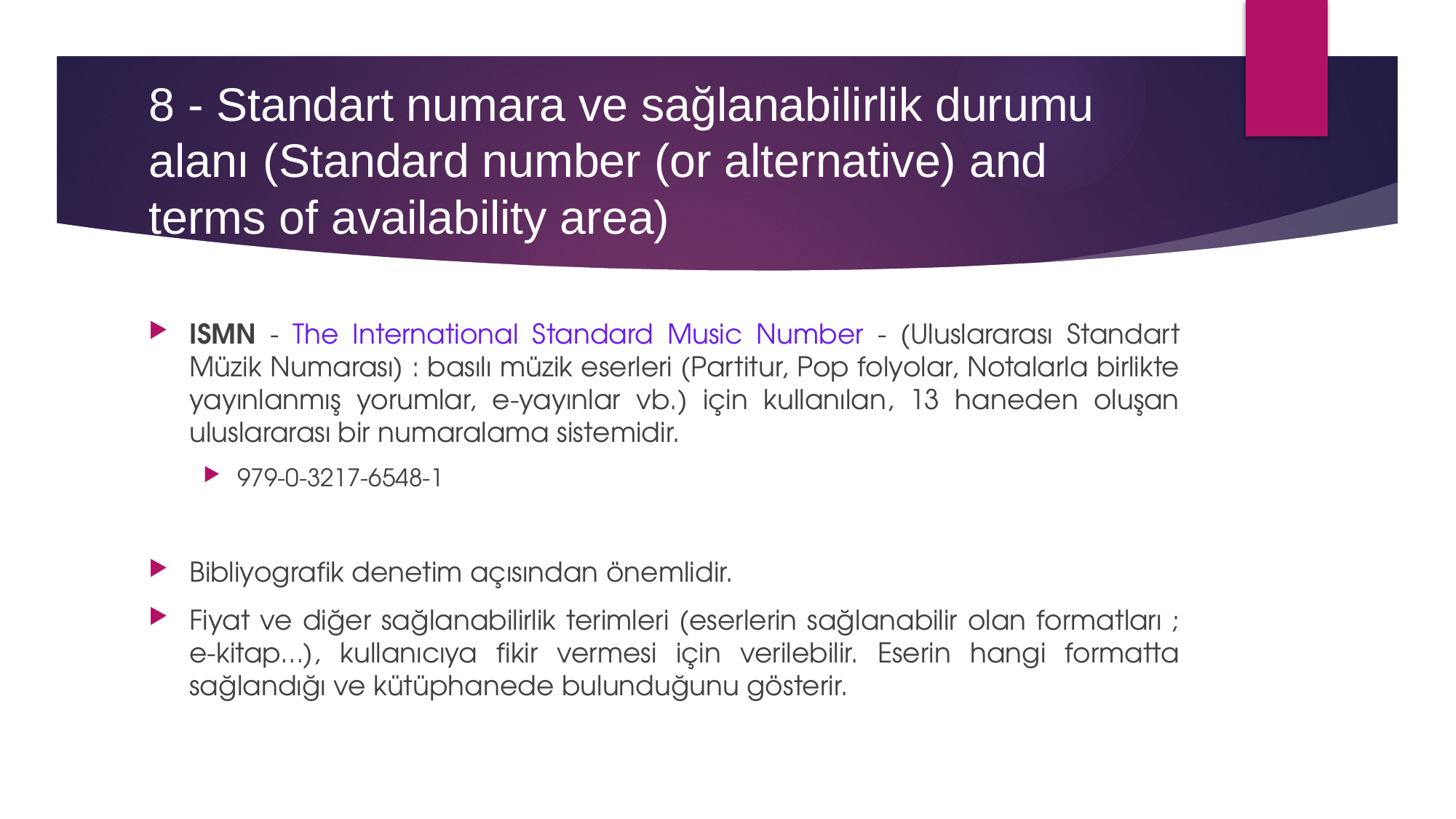

# 8 - Standart numara ve sağlanabilirlik durumu alanı (Standard number (or alternative) and terms of availability area)
ISMN - The International Standard Music Number - (Uluslararası Standart Müzik Numarası) : basılı müzik eserleri (Partitur, Pop folyolar, Notalarla birlikte yayınlanmış yorumlar, e-yayınlar vb.) için kullanılan, 13 haneden oluşan uluslararası bir numaralama sistemidir.
979-0-3217-6548-1

Bibliyografik denetim açısından önemlidir.
Fiyat ve diğer sağlanabilirlik terimleri (eserlerin sağlanabilir olan formatları ; e-kitap…), kullanıcıya fikir vermesi için verilebilir. Eserin hangi formatta sağlandığı ve kütüphanede bulunduğunu gösterir.